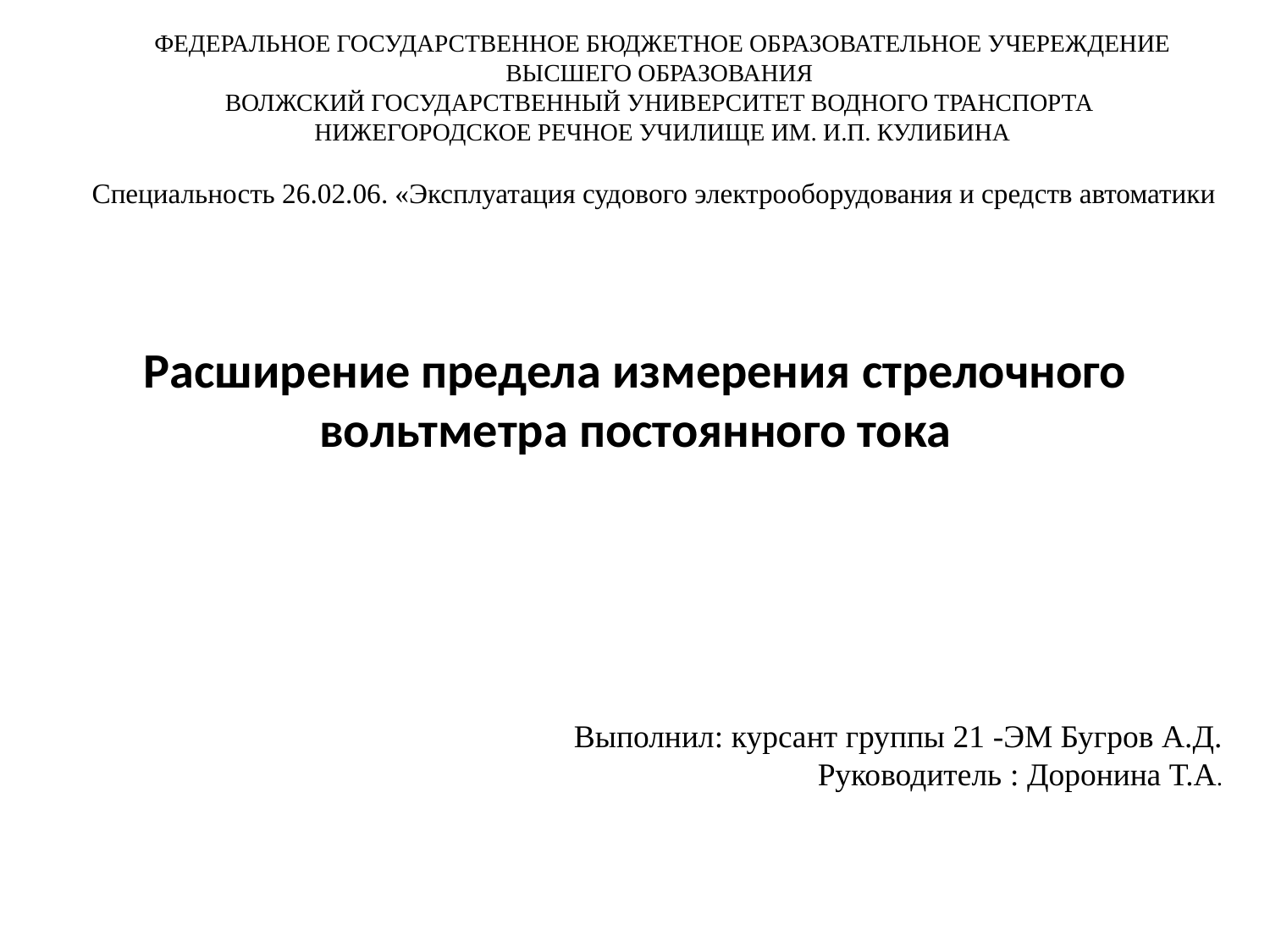

ФЕДЕРАЛЬНОЕ ГОСУДАРСТВЕННОЕ БЮДЖЕТНОЕ ОБРАЗОВАТЕЛЬНОЕ УЧЕРЕЖДЕНИЕ
ВЫСШЕГО ОБРАЗОВАНИЯ
ВОЛЖСКИЙ ГОСУДАРСТВЕННЫЙ УНИВЕРСИТЕТ ВОДНОГО ТРАНСПОРТА
НИЖЕГОРОДСКОЕ РЕЧНОЕ УЧИЛИЩЕ ИМ. И.П. КУЛИБИНА
Специальность 26.02.06. «Эксплуатация судового электрооборудования и средств автоматики
# Расширение предела измерения стрелочного вольтметра постоянного тока
Выполнил: курсант группы 21 -ЭМ Бугров А.Д.
Руководитель : Доронина Т.А.